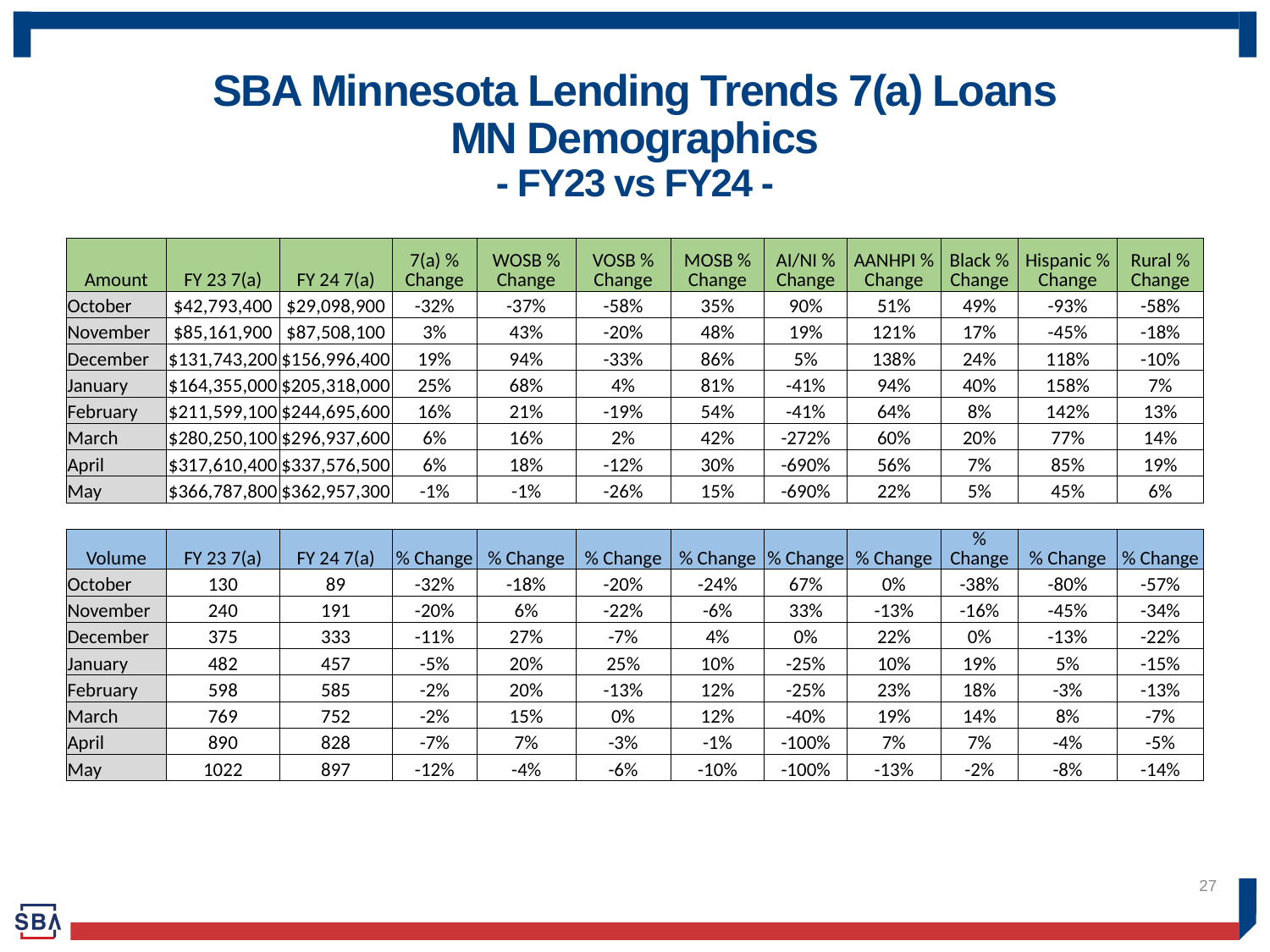

# SBA Minnesota Lending Trends 7(a) Loans MN Demographics
- FY23 vs FY24 -

| Amount | FY 23 7(a) | FY 24 7(a) | 7(a) % Change | WOSB % Change | VOSB % Change | MOSB % Change | AI/NI % Change | AANHPI % Change | Black % Change | Hispanic % Change | Rural % Change |
| --- | --- | --- | --- | --- | --- | --- | --- | --- | --- | --- | --- |
| October | $42,793,400 | $29,098,900 | -32% | -37% | -58% | 35% | 90% | 51% | 49% | -93% | -58% |
| November | $85,161,900 | $87,508,100 | 3% | 43% | -20% | 48% | 19% | 121% | 17% | -45% | -18% |
| December | $131,743,200 | $156,996,400 | 19% | 94% | -33% | 86% | 5% | 138% | 24% | 118% | -10% |
| January | $164,355,000 | $205,318,000 | 25% | 68% | 4% | 81% | -41% | 94% | 40% | 158% | 7% |
| February | $211,599,100 | $244,695,600 | 16% | 21% | -19% | 54% | -41% | 64% | 8% | 142% | 13% |
| March | $280,250,100 | $296,937,600 | 6% | 16% | 2% | 42% | -272% | 60% | 20% | 77% | 14% |
| April | $317,610,400 | $337,576,500 | 6% | 18% | -12% | 30% | -690% | 56% | 7% | 85% | 19% |
| May | $366,787,800 | $362,957,300 | -1% | -1% | -26% | 15% | -690% | 22% | 5% | 45% | 6% |
|  |  |  |  |  |  |  |  |  |  |  |  |
| Volume | FY 23 7(a) | FY 24 7(a) | % Change | % Change | % Change | % Change | % Change | % Change | % Change | % Change | % Change |
| October | 130 | 89 | -32% | -18% | -20% | -24% | 67% | 0% | -38% | -80% | -57% |
| November | 240 | 191 | -20% | 6% | -22% | -6% | 33% | -13% | -16% | -45% | -34% |
| December | 375 | 333 | -11% | 27% | -7% | 4% | 0% | 22% | 0% | -13% | -22% |
| January | 482 | 457 | -5% | 20% | 25% | 10% | -25% | 10% | 19% | 5% | -15% |
| February | 598 | 585 | -2% | 20% | -13% | 12% | -25% | 23% | 18% | -3% | -13% |
| March | 769 | 752 | -2% | 15% | 0% | 12% | -40% | 19% | 14% | 8% | -7% |
| April | 890 | 828 | -7% | 7% | -3% | -1% | -100% | 7% | 7% | -4% | -5% |
| May | 1022 | 897 | -12% | -4% | -6% | -10% | -100% | -13% | -2% | -8% | -14% |
27